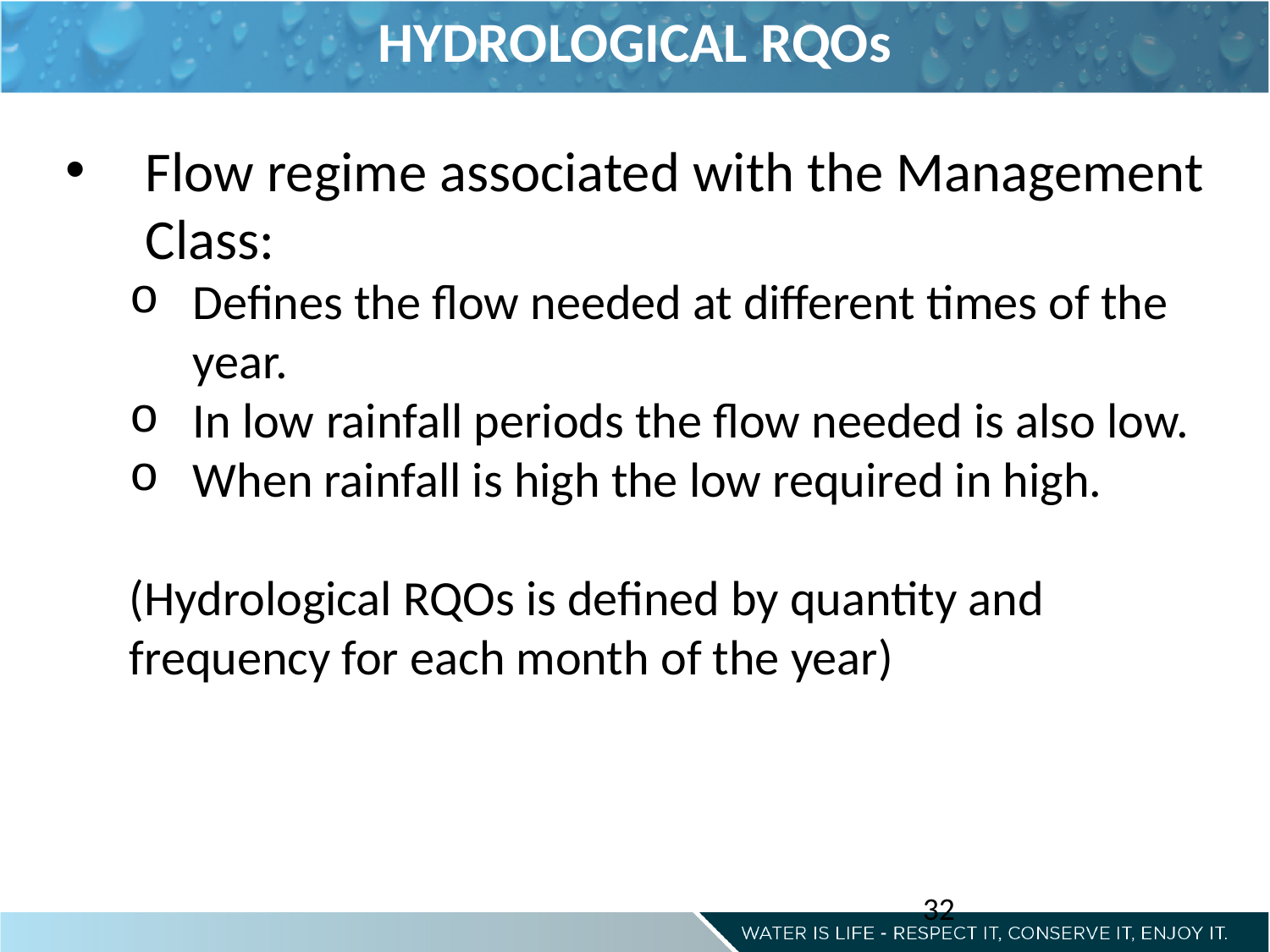

HYDROLOGICAL RQOs
Flow regime associated with the Management Class:
Defines the flow needed at different times of the year.
In low rainfall periods the flow needed is also low.
When rainfall is high the low required in high.

(Hydrological RQOs is defined by quantity and frequency for each month of the year)

32